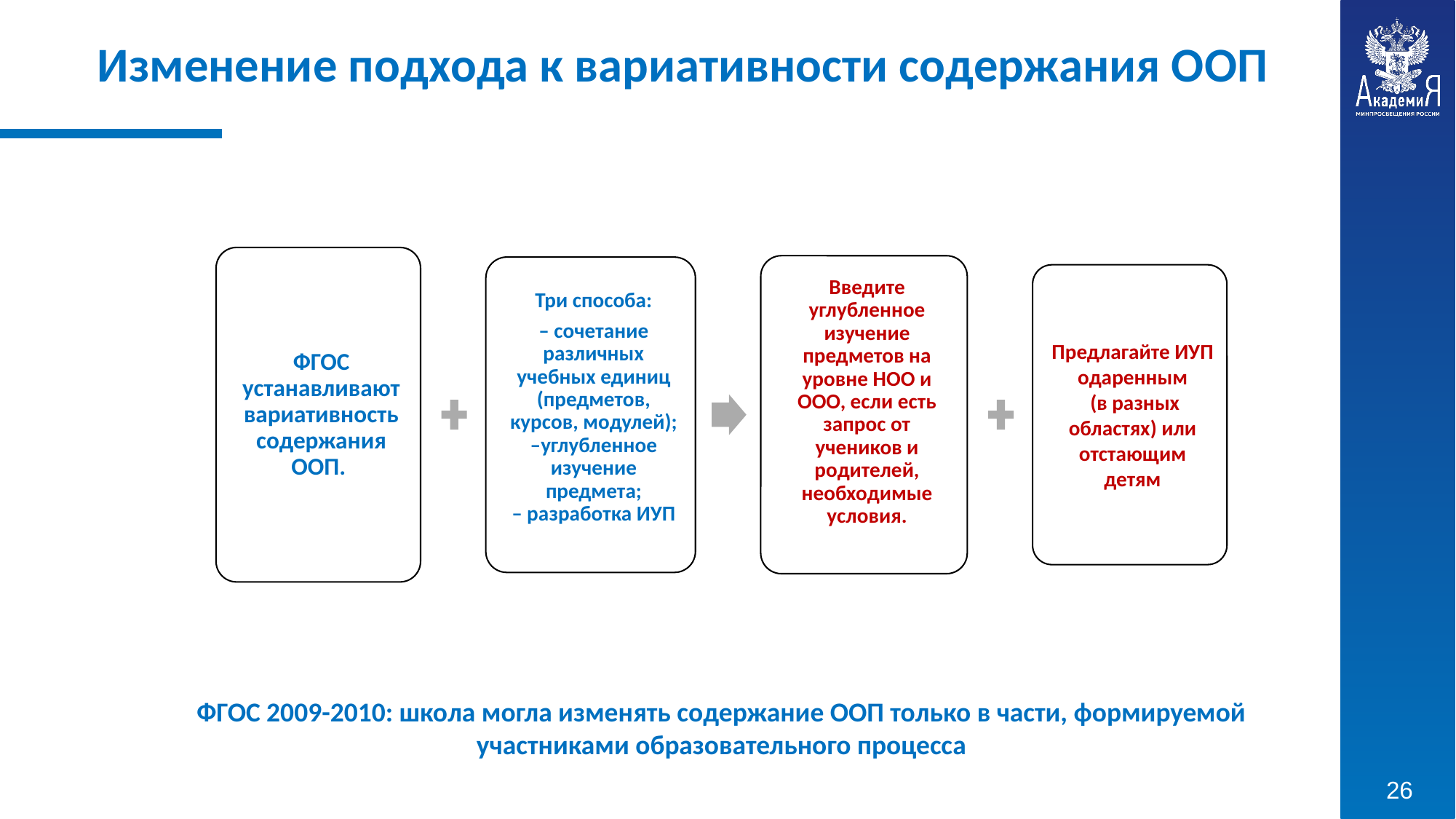

Изменение подхода к вариативности содержания ООП
ФГОС устанавливают вариативность содержания ООП.

Три способа:
– сочетание различных учебных единиц (предметов, курсов, модулей);
–углубленное изучение предмета;
– разработка ИУП

Введите углубленное изучение предметов на уровне НОО и ООО, если есть запрос от учеников и родителей, необходимые условия.

Предлагайте ИУП одаренным
 (в разных областях) или
отстающим детям
ФГОС 2009-2010: школа могла изменять содержание ООП только в части, формируемой участниками образовательного процесса